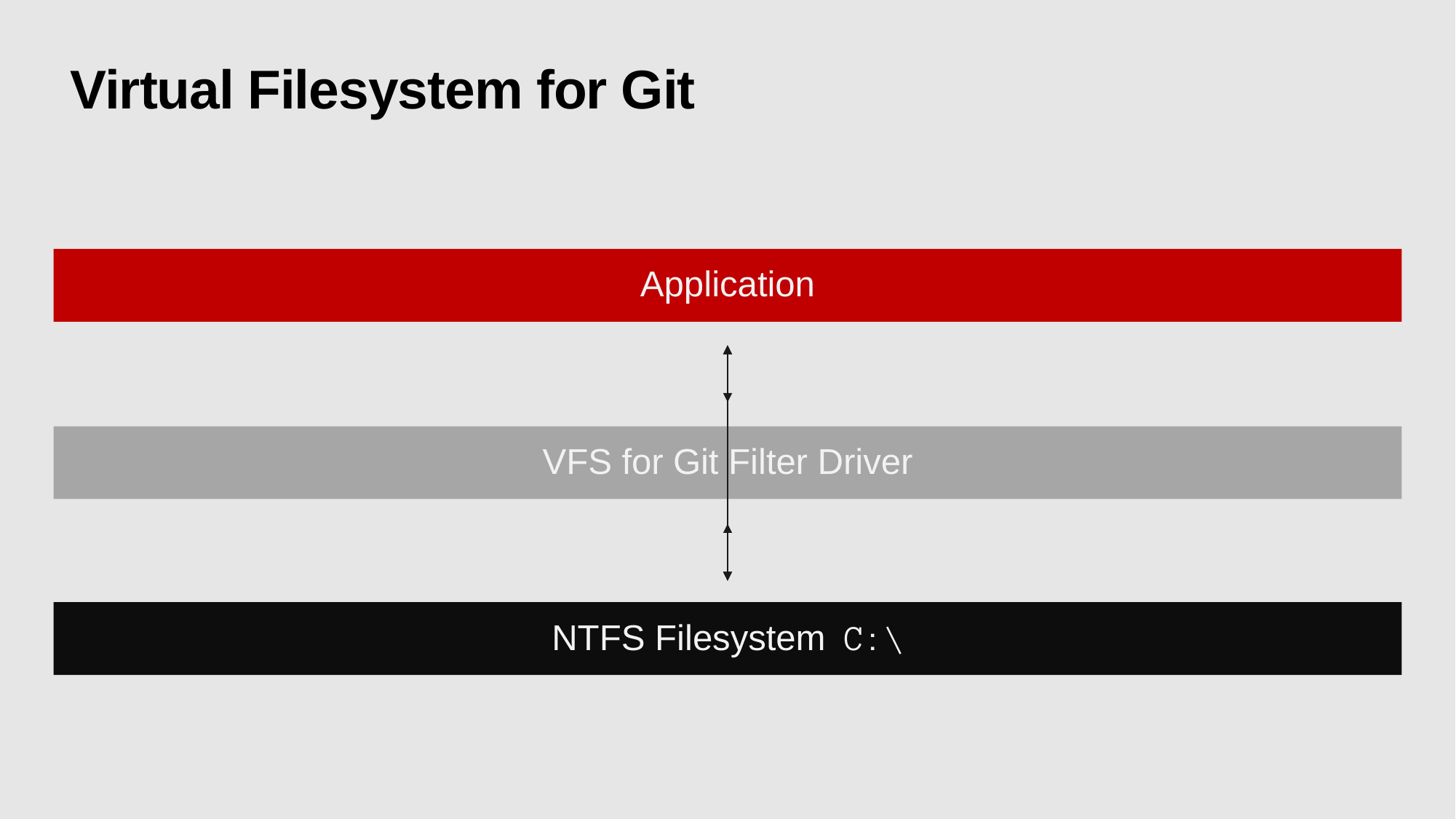

# Virtual Filesystem for Git
Application
VFS for Git Filter Driver
NTFS Filesystem  C:\